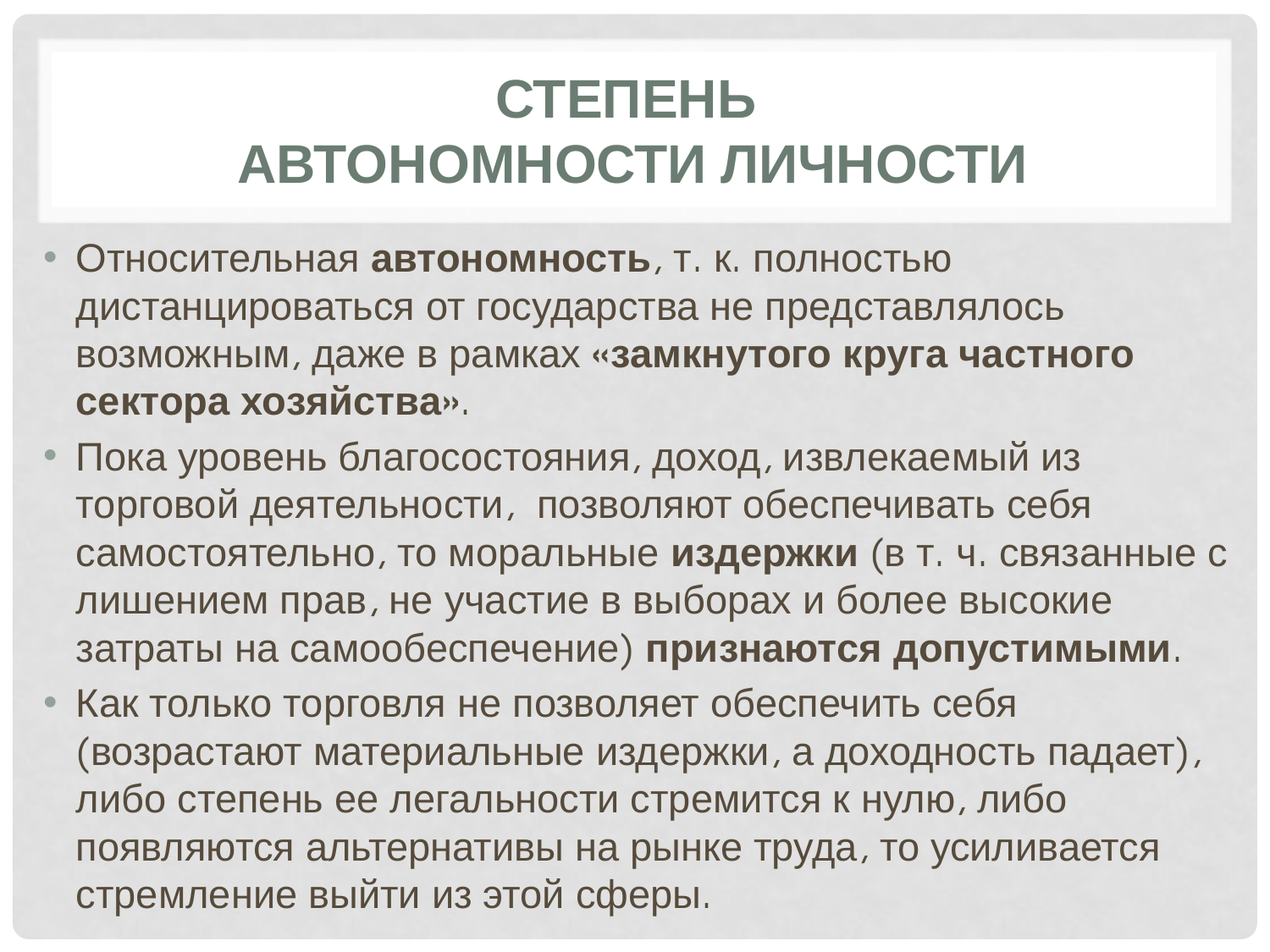

# степень автономности личности
Относительная автономность, т. к. полностью дистанцироваться от государства не представлялось возможным, даже в рамках «замкнутого круга частного сектора хозяйства».
Пока уровень благосостояния, доход, извлекаемый из торговой деятельности,  позволяют обеспечивать себя самостоятельно, то моральные издержки (в т. ч. связанные с лишением прав, не участие в выборах и более высокие затраты на самообеспечение) признаются допустимыми.
Как только торговля не позволяет обеспечить себя (возрастают материальные издержки, а доходность падает), либо степень ее легальности стремится к нулю, либо появляются альтернативы на рынке труда, то усиливается стремление выйти из этой сферы.